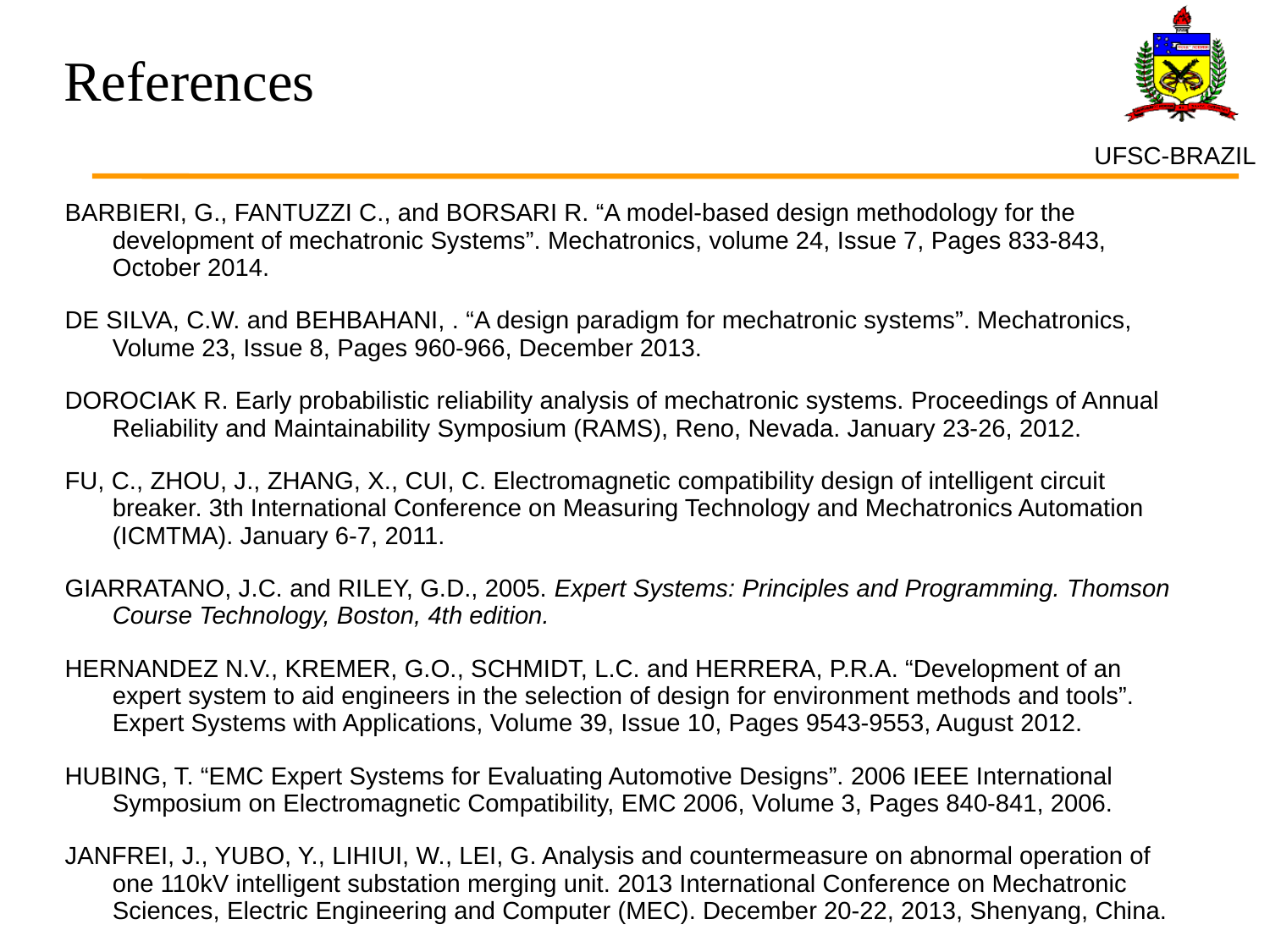

# References
BARBIERI, G., FANTUZZI C., and BORSARI R. “A model-based design methodology for the development of mechatronic Systems”. Mechatronics, volume 24, Issue 7, Pages 833-843, October 2014.
DE SILVA, C.W. and BEHBAHANI, . “A design paradigm for mechatronic systems”. Mechatronics, Volume 23, Issue 8, Pages 960-966, December 2013.
DOROCIAK R. Early probabilistic reliability analysis of mechatronic systems. Proceedings of Annual Reliability and Maintainability Symposium (RAMS), Reno, Nevada. January 23-26, 2012.
FU, C., ZHOU, J., ZHANG, X., CUI, C. Electromagnetic compatibility design of intelligent circuit breaker. 3th International Conference on Measuring Technology and Mechatronics Automation (ICMTMA). January 6-7, 2011.
GIARRATANO, J.C. and RILEY, G.D., 2005. Expert Systems: Principles and Programming. Thomson Course Technology, Boston, 4th edition.
HERNANDEZ N.V., KREMER, G.O., SCHMIDT, L.C. and HERRERA, P.R.A. “Development of an expert system to aid engineers in the selection of design for environment methods and tools”. Expert Systems with Applications, Volume 39, Issue 10, Pages 9543-9553, August 2012.
HUBING, T. “EMC Expert Systems for Evaluating Automotive Designs”. 2006 IEEE International Symposium on Electromagnetic Compatibility, EMC 2006, Volume 3, Pages 840-841, 2006.
JANFREI, J., YUBO, Y., LIHIUI, W., LEI, G. Analysis and countermeasure on abnormal operation of one 110kV intelligent substation merging unit. 2013 International Conference on Mechatronic Sciences, Electric Engineering and Computer (MEC). December 20-22, 2013, Shenyang, China.